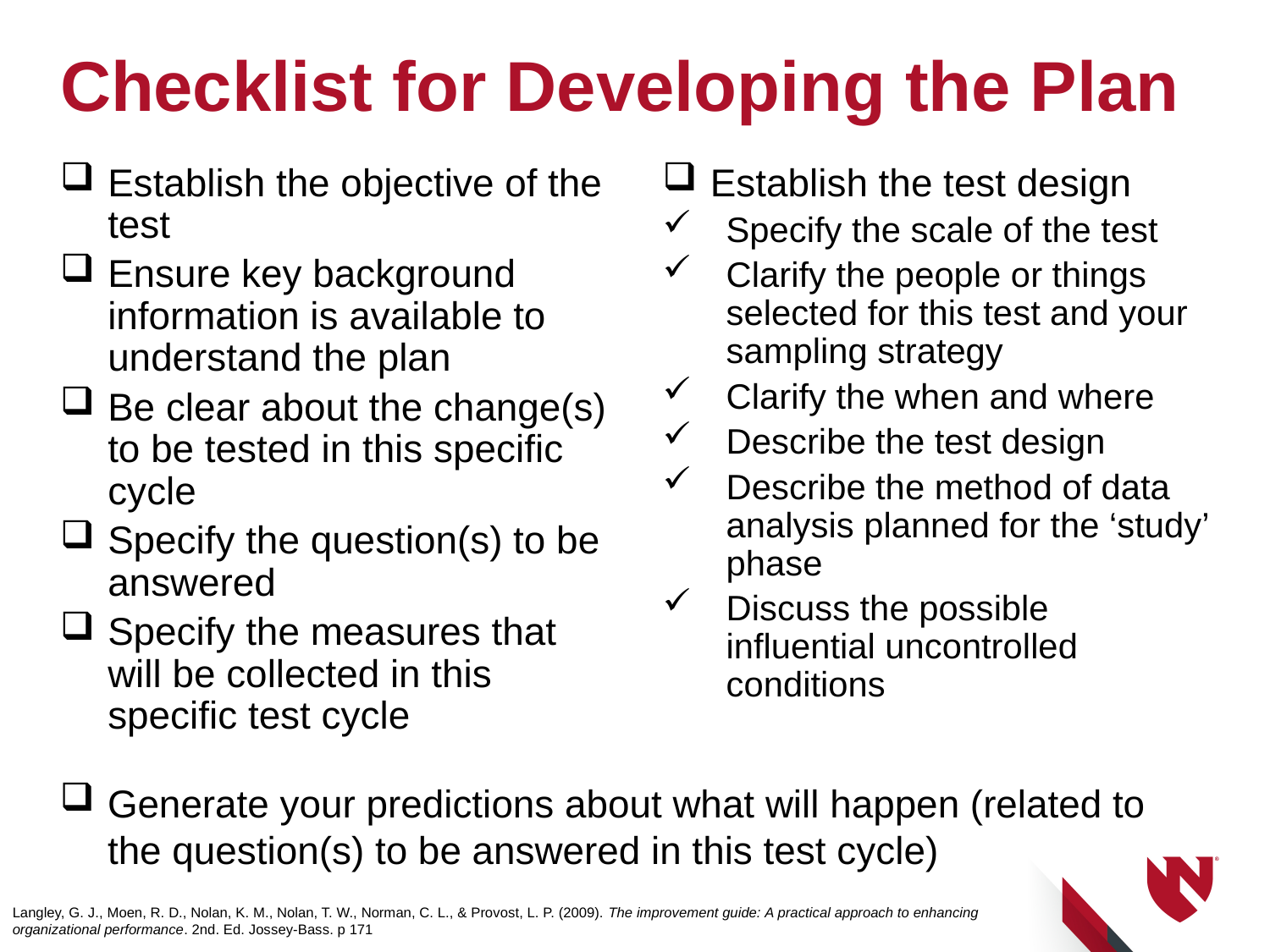

# Checklist for Developing the Plan
Establish the objective of the test
Ensure key background information is available to understand the plan
Be clear about the change(s) to be tested in this specific cycle
Specify the question(s) to be answered
Specify the measures that will be collected in this specific test cycle
Establish the test design
Specify the scale of the test​
Clarify the people or things selected for this test and your sampling strategy
Clarify the when and where​
Describe the test design​
Describe the method of data analysis planned for the ‘study’ phase​
Discuss the possible influential uncontrolled conditions

Generate your predictions about what will happen (related to the question(s) to be answered in this test cycle)
Langley, G. J., Moen, R. D., Nolan, K. M., Nolan, T. W., Norman, C. L., & Provost, L. P. (2009). The improvement guide: A practical approach to enhancing organizational performance. 2nd. Ed. Jossey-Bass. p 171